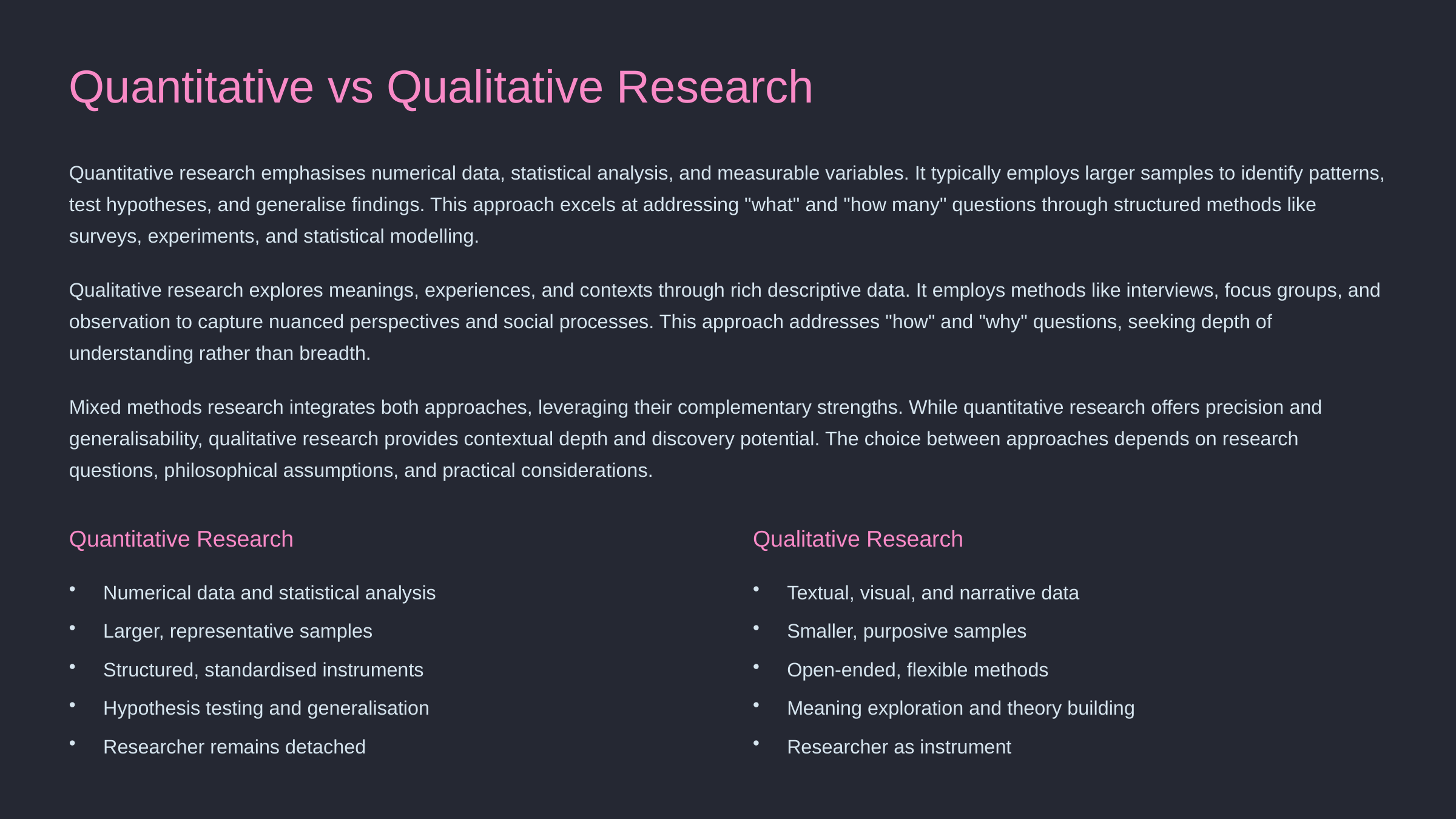

Quantitative vs Qualitative Research
Quantitative research emphasises numerical data, statistical analysis, and measurable variables. It typically employs larger samples to identify patterns, test hypotheses, and generalise findings. This approach excels at addressing "what" and "how many" questions through structured methods like surveys, experiments, and statistical modelling.
Qualitative research explores meanings, experiences, and contexts through rich descriptive data. It employs methods like interviews, focus groups, and observation to capture nuanced perspectives and social processes. This approach addresses "how" and "why" questions, seeking depth of understanding rather than breadth.
Mixed methods research integrates both approaches, leveraging their complementary strengths. While quantitative research offers precision and generalisability, qualitative research provides contextual depth and discovery potential. The choice between approaches depends on research questions, philosophical assumptions, and practical considerations.
Quantitative Research
Qualitative Research
Numerical data and statistical analysis
Textual, visual, and narrative data
Larger, representative samples
Smaller, purposive samples
Structured, standardised instruments
Open-ended, flexible methods
Hypothesis testing and generalisation
Meaning exploration and theory building
Researcher remains detached
Researcher as instrument